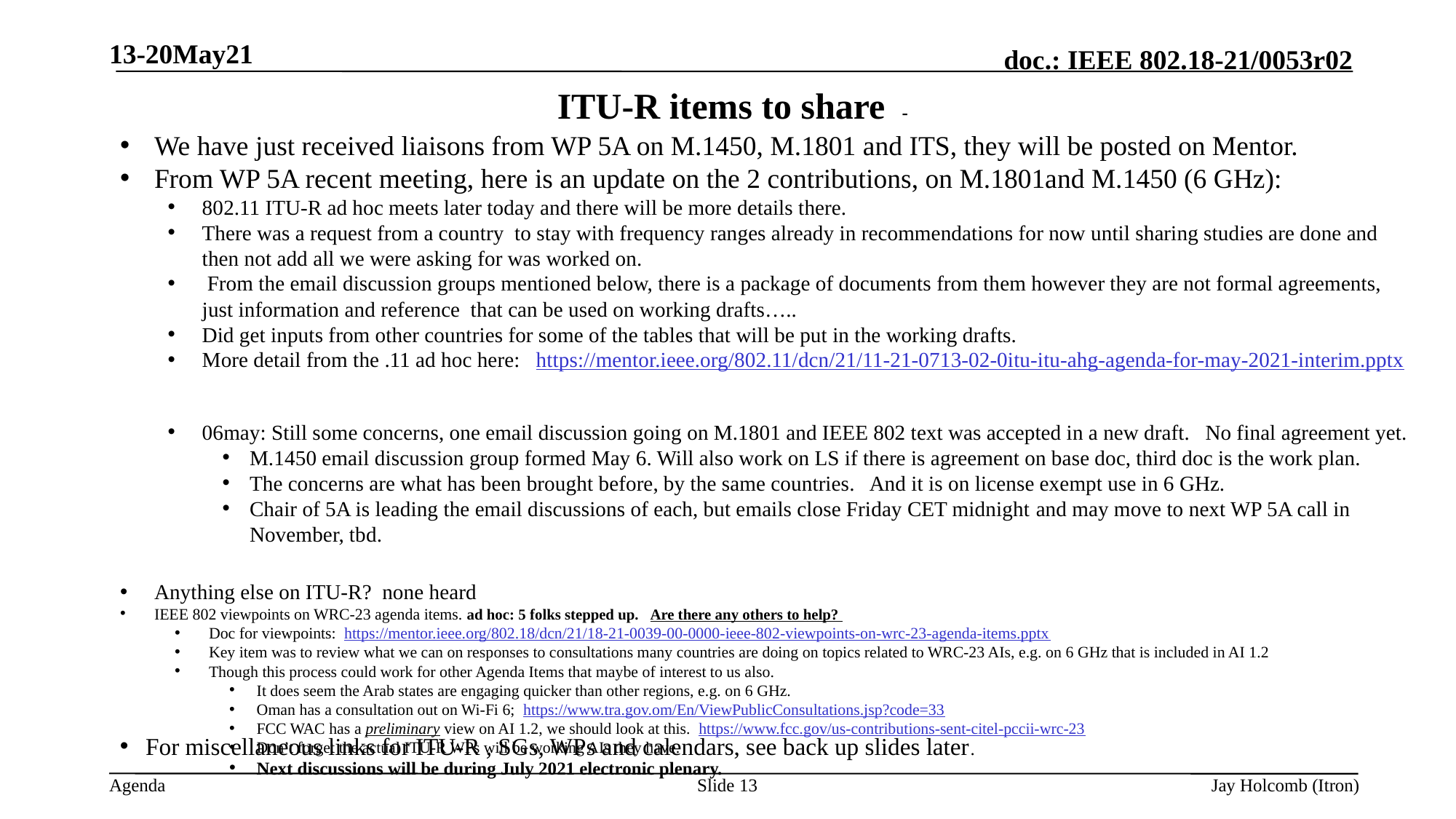

13-20May21
# ITU-R items to share  -
We have just received liaisons from WP 5A on M.1450, M.1801 and ITS, they will be posted on Mentor.
From WP 5A recent meeting, here is an update on the 2 contributions, on M.1801and M.1450 (6 GHz):
802.11 ITU-R ad hoc meets later today and there will be more details there.
There was a request from a country  to stay with frequency ranges already in recommendations for now until sharing studies are done and then not add all we were asking for was worked on.
 From the email discussion groups mentioned below, there is a package of documents from them however they are not formal agreements, just information and reference  that can be used on working drafts…..
Did get inputs from other countries for some of the tables that will be put in the working drafts.
More detail from the .11 ad hoc here:   https://mentor.ieee.org/802.11/dcn/21/11-21-0713-02-0itu-itu-ahg-agenda-for-may-2021-interim.pptx

06may: Still some concerns, one email discussion going on M.1801 and IEEE 802 text was accepted in a new draft.   No final agreement yet.
M.1450 email discussion group formed May 6. Will also work on LS if there is agreement on base doc, third doc is the work plan.
The concerns are what has been brought before, by the same countries.   And it is on license exempt use in 6 GHz.
Chair of 5A is leading the email discussions of each, but emails close Friday CET midnight and may move to next WP 5A call in November, tbd.

Anything else on ITU-R?  none heard
IEEE 802 viewpoints on WRC-23 agenda items. ad hoc: 5 folks stepped up.   Are there any others to help?
Doc for viewpoints:  https://mentor.ieee.org/802.18/dcn/21/18-21-0039-00-0000-ieee-802-viewpoints-on-wrc-23-agenda-items.pptx
Key item was to review what we can on responses to consultations many countries are doing on topics related to WRC-23 AIs, e.g. on 6 GHz that is included in AI 1.2
Though this process could work for other Agenda Items that maybe of interest to us also.
It does seem the Arab states are engaging quicker than other regions, e.g. on 6 GHz.
Oman has a consultation out on Wi-Fi 6;  https://www.tra.gov.om/En/ViewPublicConsultations.jsp?code=33
FCC WAC has a preliminary view on AI 1.2, we should look at this.  https://www.fcc.gov/us-contributions-sent-citel-pccii-wrc-23
Don’t forget the actual ITU-R WPs will be working AIs they have.
Next discussions will be during July 2021 electronic plenary.

For miscellaneous links for ITU-R , SGs, WPs and calendars, see back up slides later.
Slide 13
Jay Holcomb (Itron)